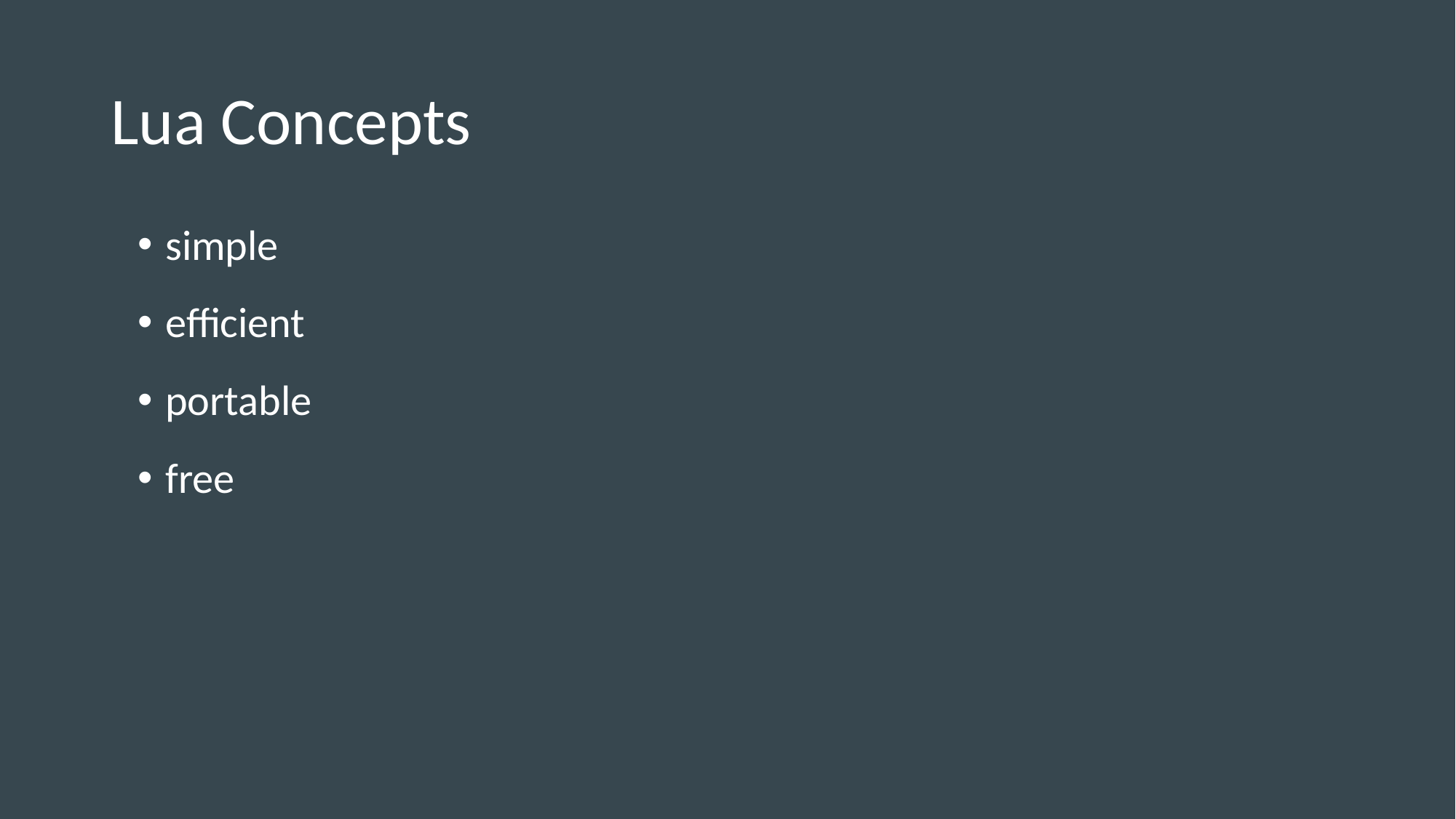

# Lua Concepts
simple
efficient
portable
free